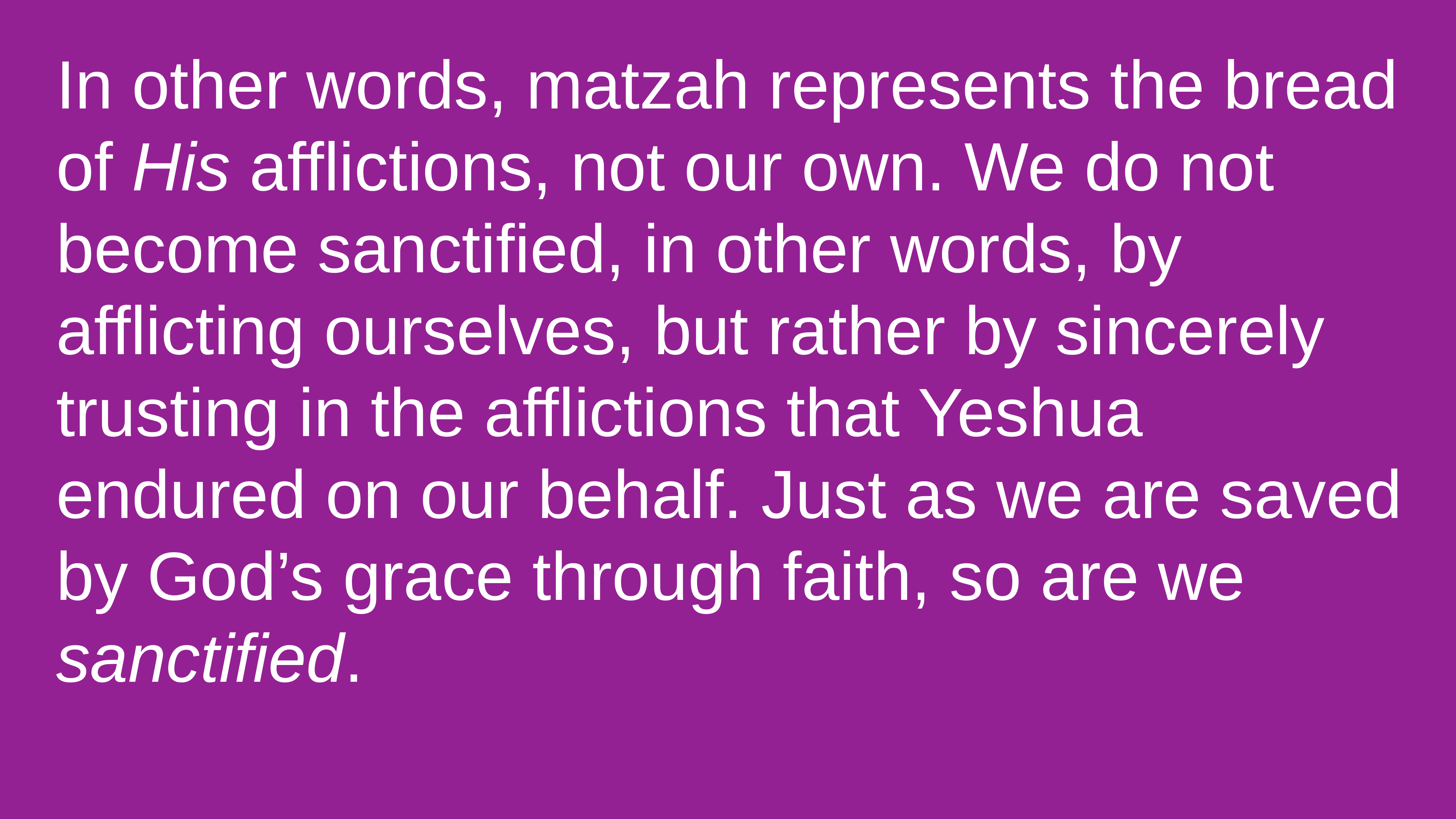

In other words, matzah represents the bread of His afflictions, not our own. We do not become sanctified, in other words, by afflicting ourselves, but rather by sincerely trusting in the afflictions that Yeshua endured on our behalf. Just as we are saved by God’s grace through faith, so are we sanctified.